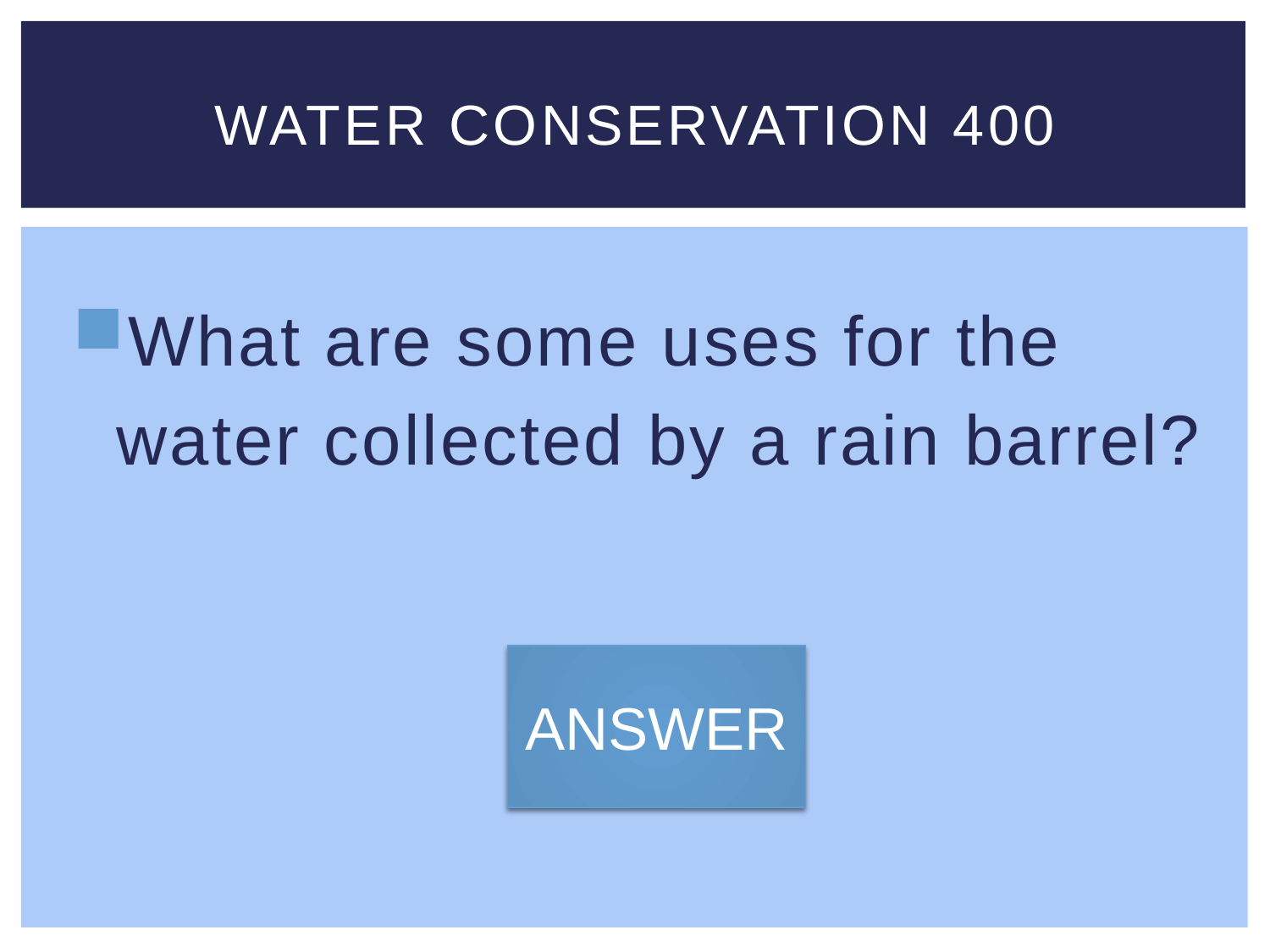

# Water conservation 400
What are some uses for the
  water collected by a rain barrel?
ANSWER